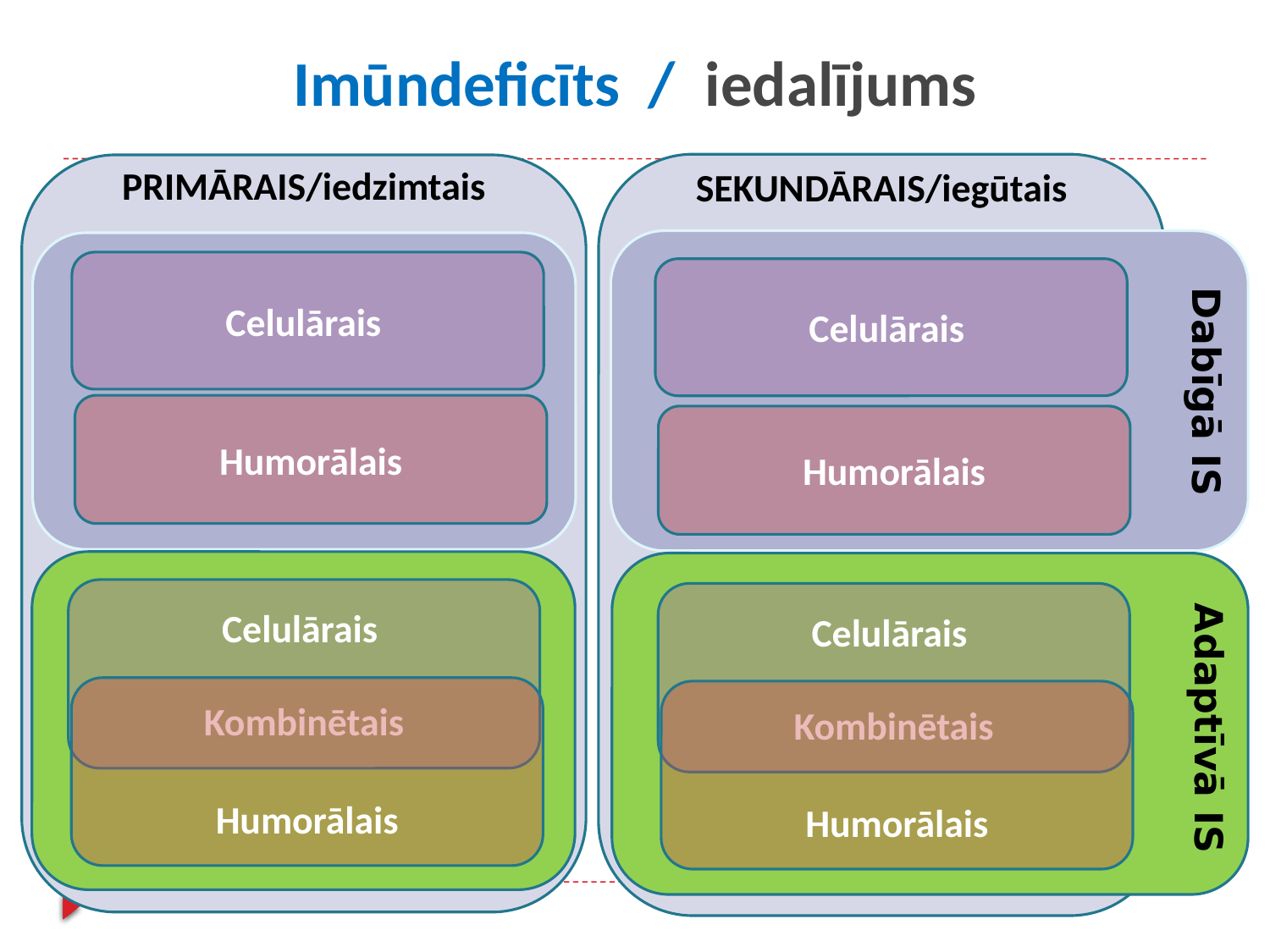

# Imūndeficīts  /  iedalījums
SEKUNDĀRAIS/iegūtais

PRIMĀRAIS/iedzimtais

Celulārais

Celulārais

Dabīgā IS
Humorālais
Humorālais

Celulārais

Kombinētais
Celulārais

Kombinētais

Humorālais

Humorālais
Adaptīvā IS